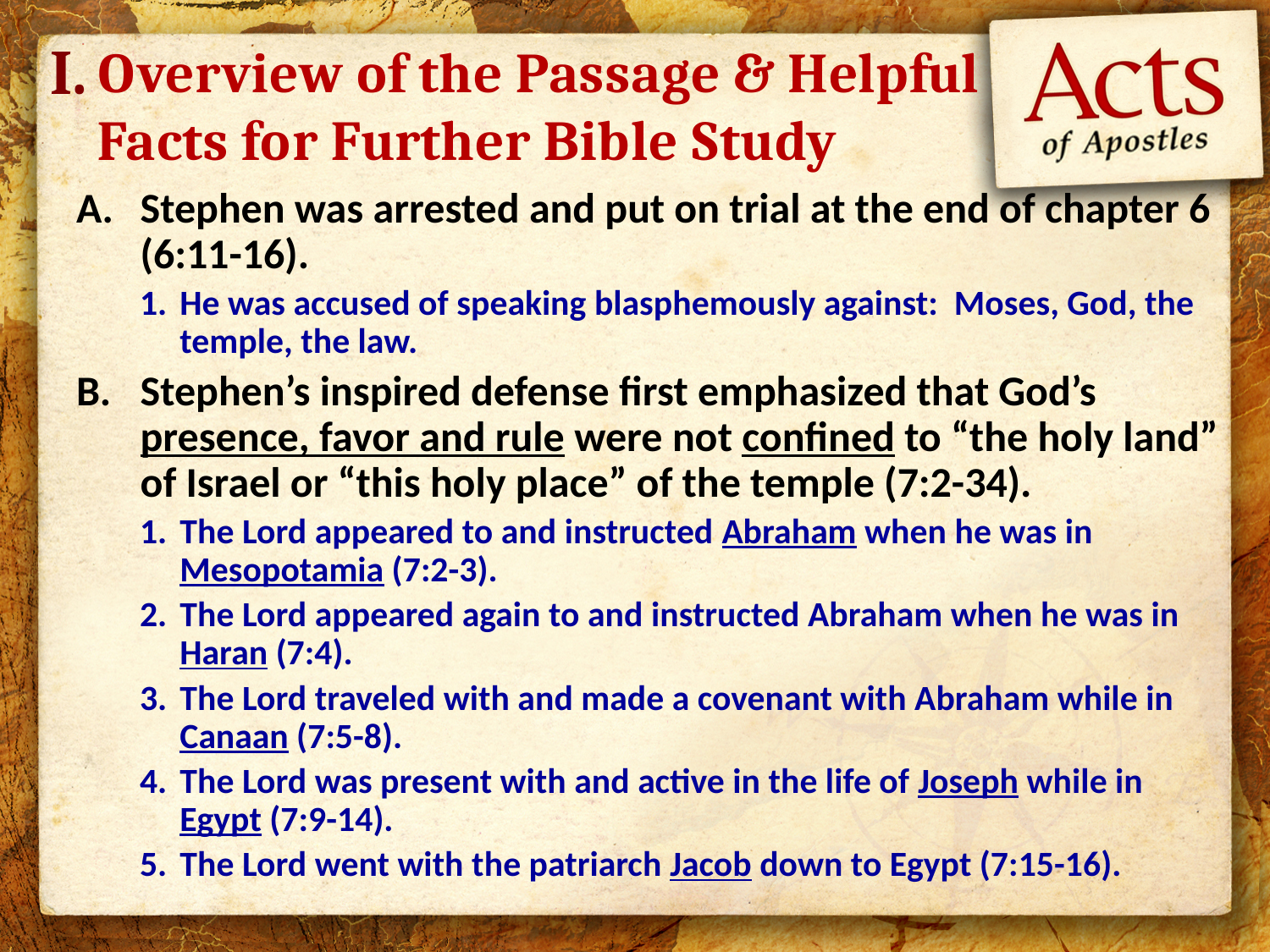

I.
# Overview of the Passage & Helpful Facts for Further Bible Study
Stephen was arrested and put on trial at the end of chapter 6 (6:11-16).
He was accused of speaking blasphemously against:  Moses, God, the temple, the law.
Stephen’s inspired defense first emphasized that God’s presence, favor and rule were not confined to “the holy land” of Israel or “this holy place” of the temple (7:2-34).
The Lord appeared to and instructed Abraham when he was in Mesopotamia (7:2-3).
The Lord appeared again to and instructed Abraham when he was in Haran (7:4).
The Lord traveled with and made a covenant with Abraham while in Canaan (7:5-8).
The Lord was present with and active in the life of Joseph while in Egypt (7:9-14).
The Lord went with the patriarch Jacob down to Egypt (7:15-16).